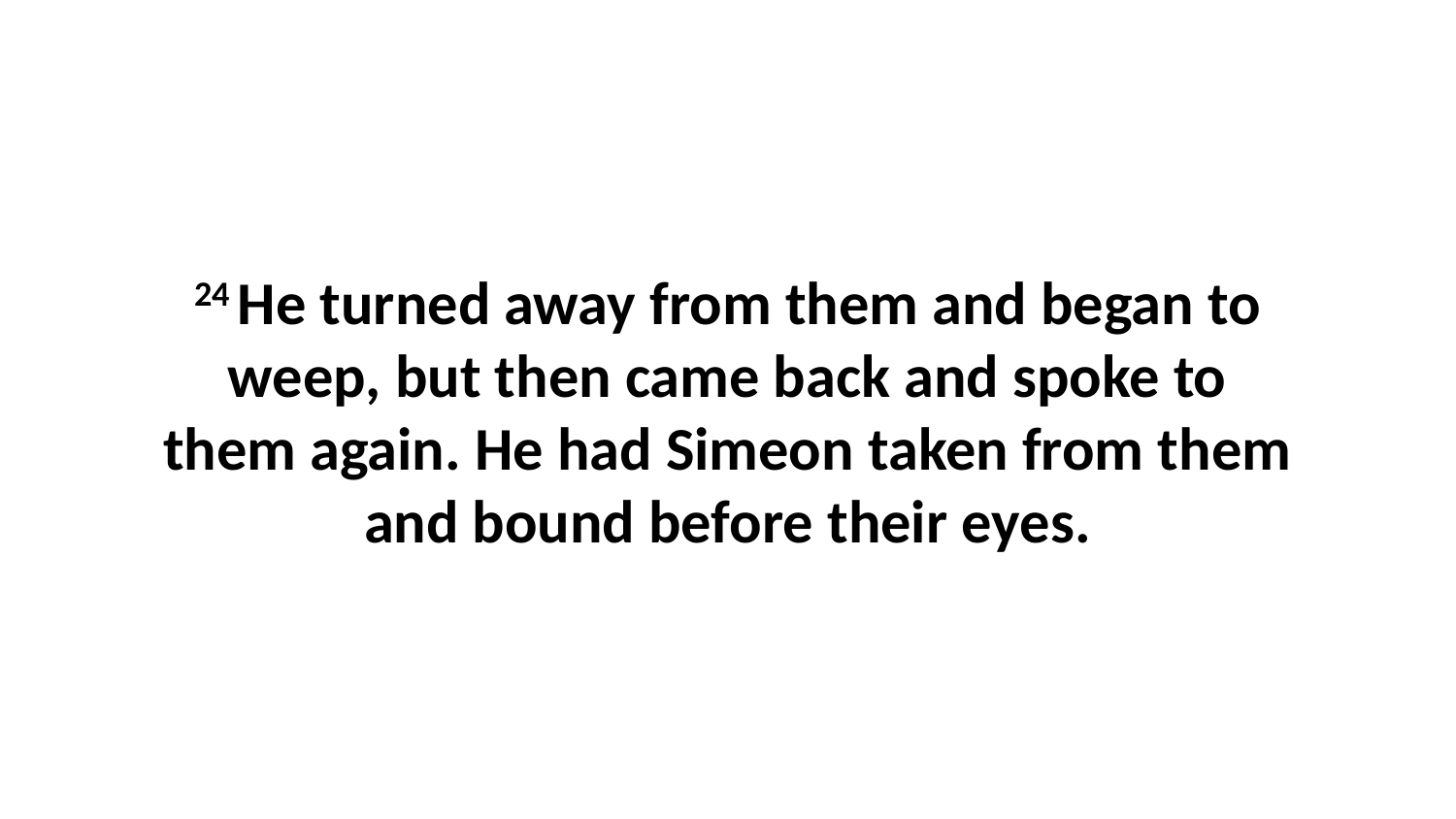

24 He turned away from them and began to weep, but then came back and spoke to them again. He had Simeon taken from them and bound before their eyes.